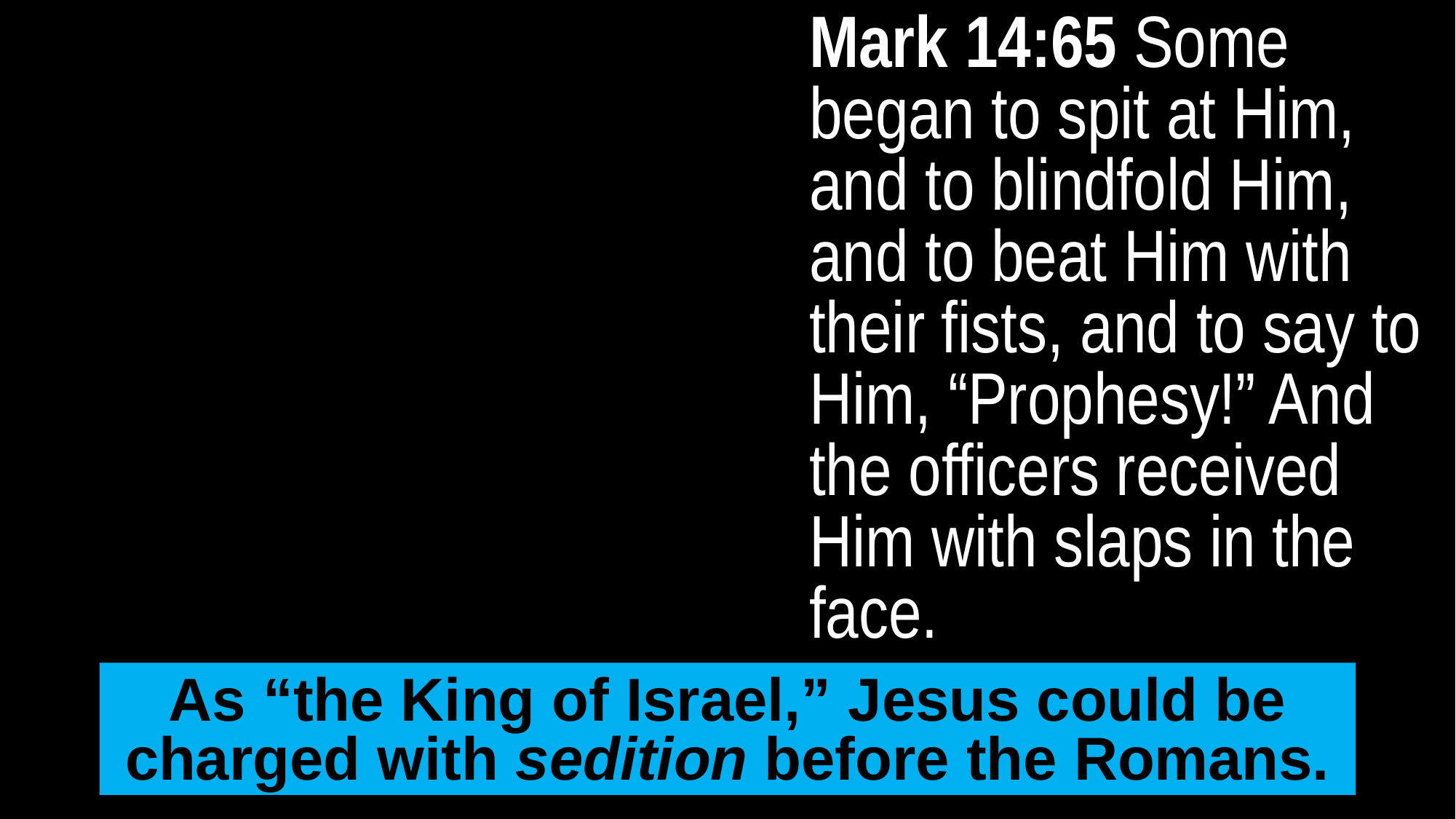

Mark 14:65 Some began to spit at Him, and to blindfold Him, and to beat Him with their fists, and to say to Him, “Prophesy!” And the officers received Him with slaps in the face.
As “the King of Israel,” Jesus could be charged with sedition before the Romans.